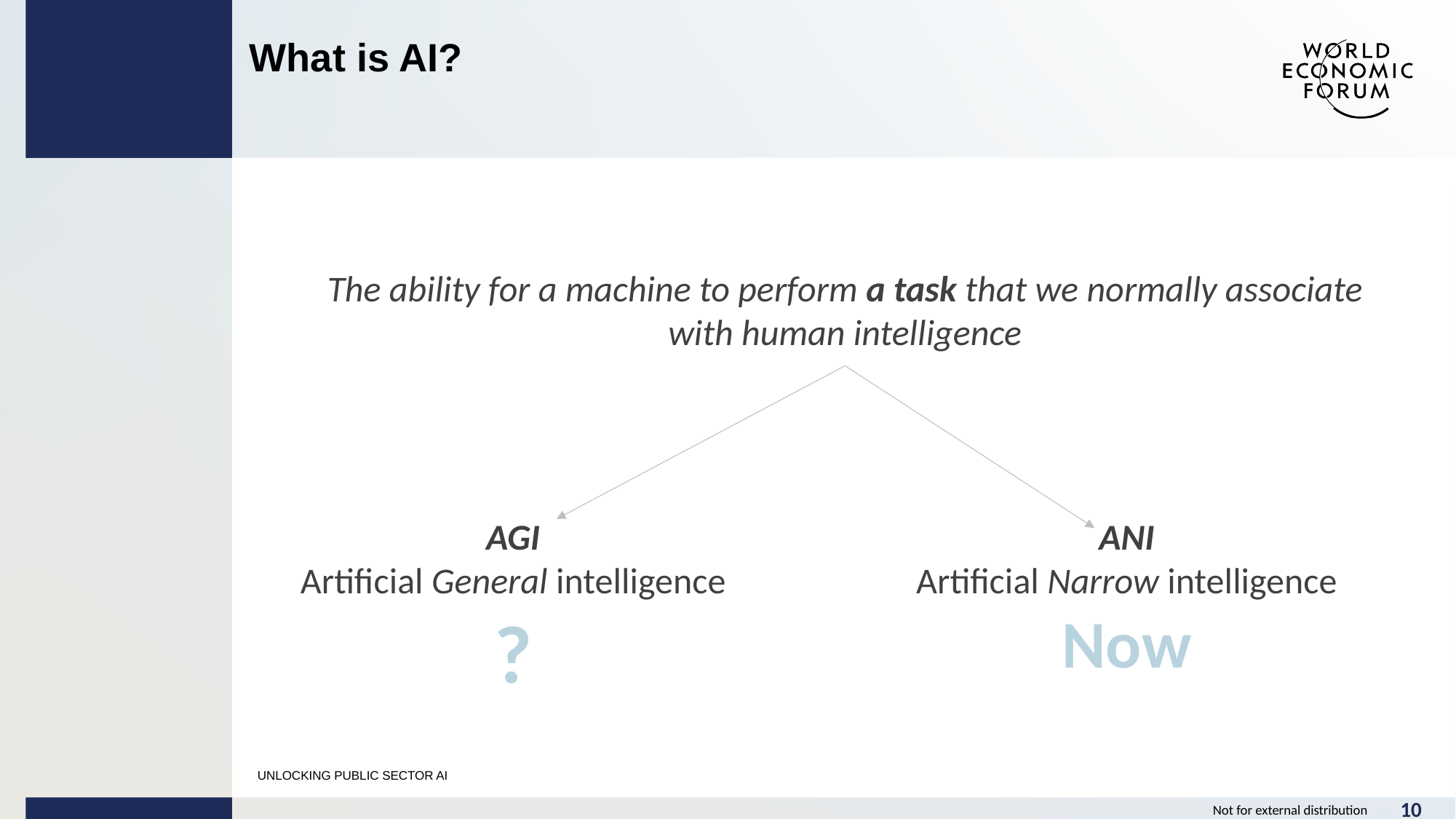

What is AI?
The ability for a machine to perform a task that we normally associate with human intelligence
ANI
Artificial Narrow intelligence
Now
AGI
Artificial General intelligence
?
UNLOCKING PUBLIC SECTOR AI
10
Not for external distribution